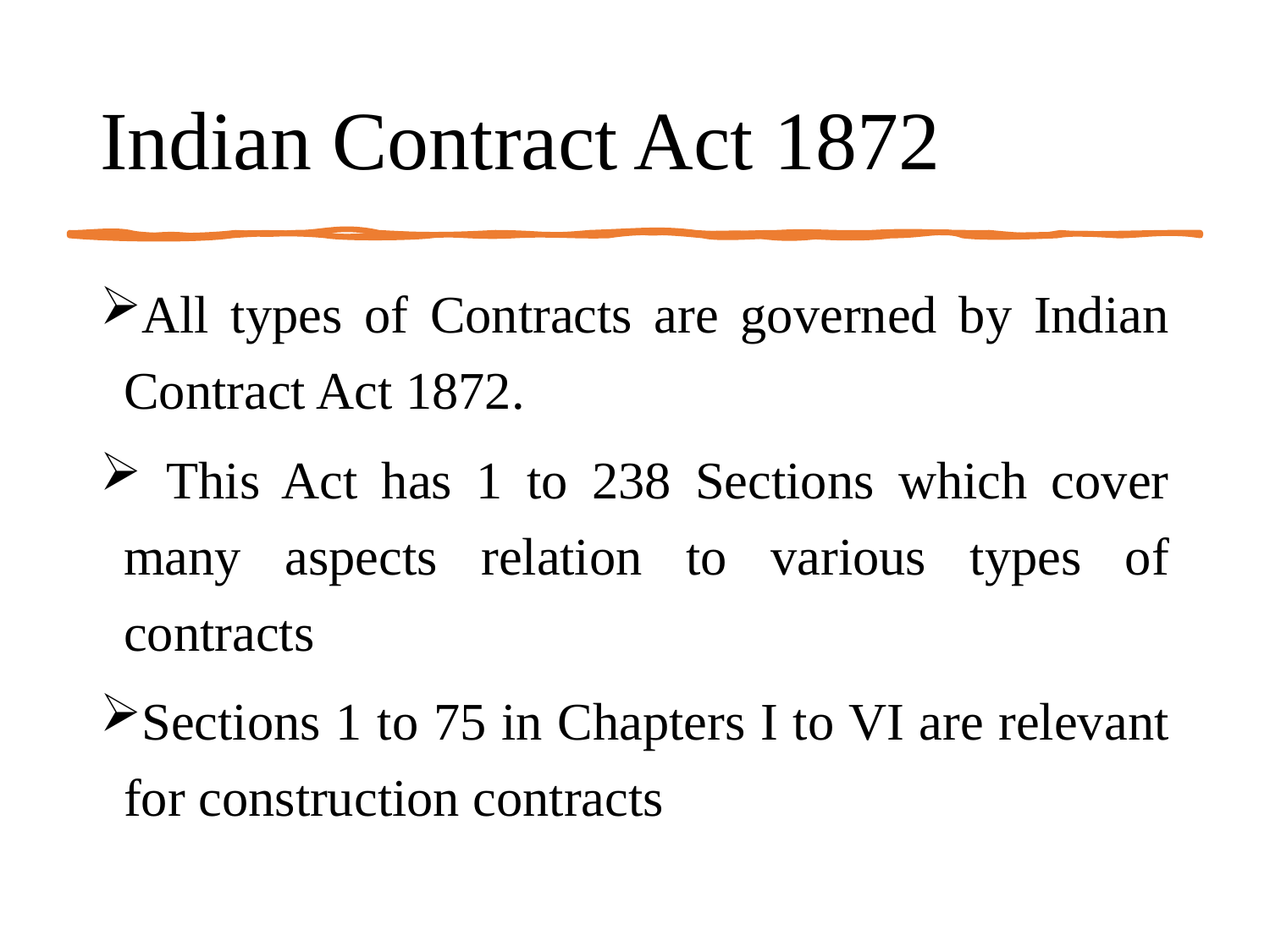

# Indian Contract Act 1872

All types of Contracts are governed by Indian Contract Act 1872.
 This Act has 1 to 238 Sections which cover many aspects relation to various types of contracts
Sections 1 to 75 in Chapters I to VI are relevant for construction contracts